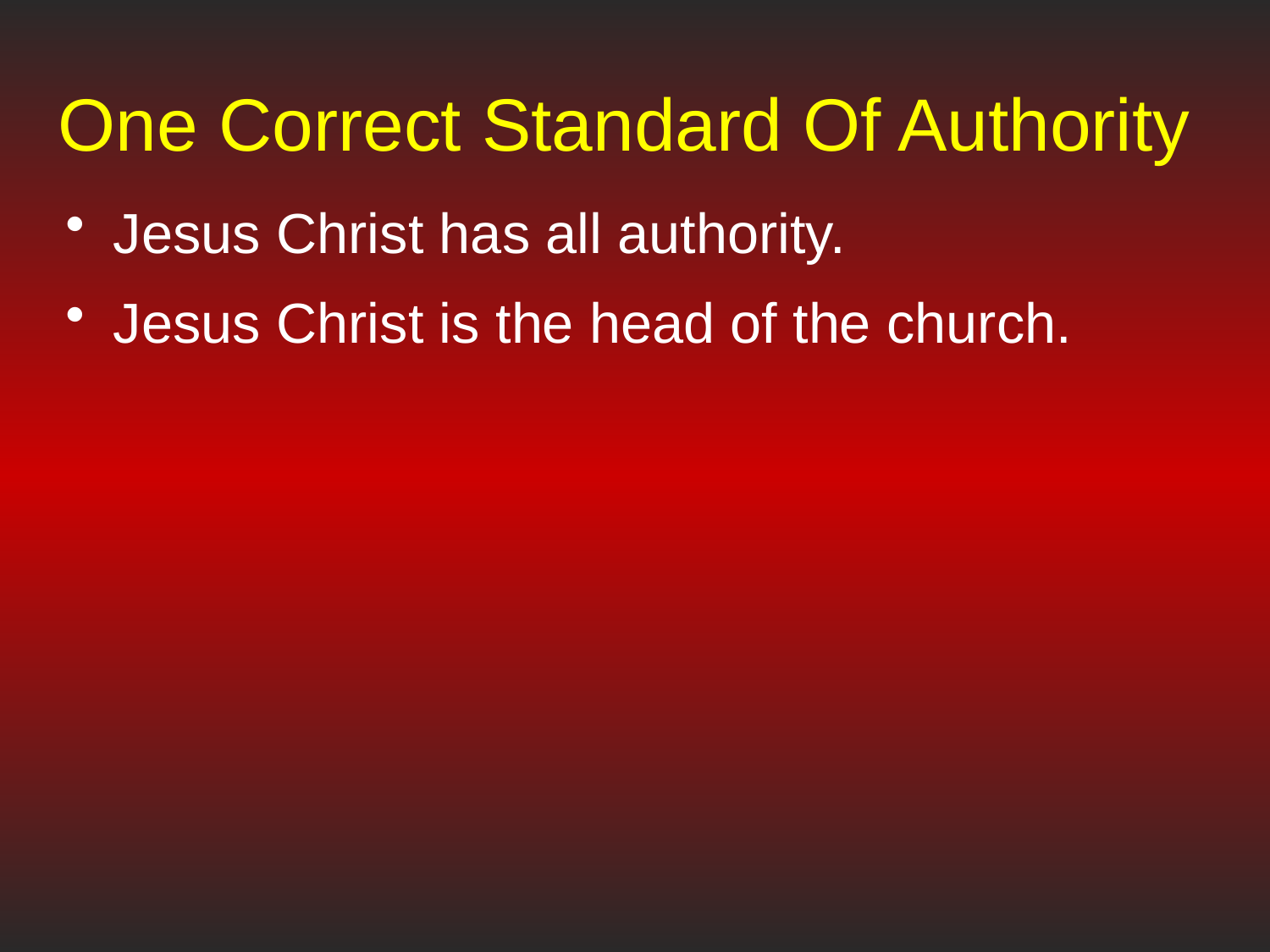

# One Correct Standard Of Authority
Jesus Christ has all authority.
Jesus Christ is the head of the church.